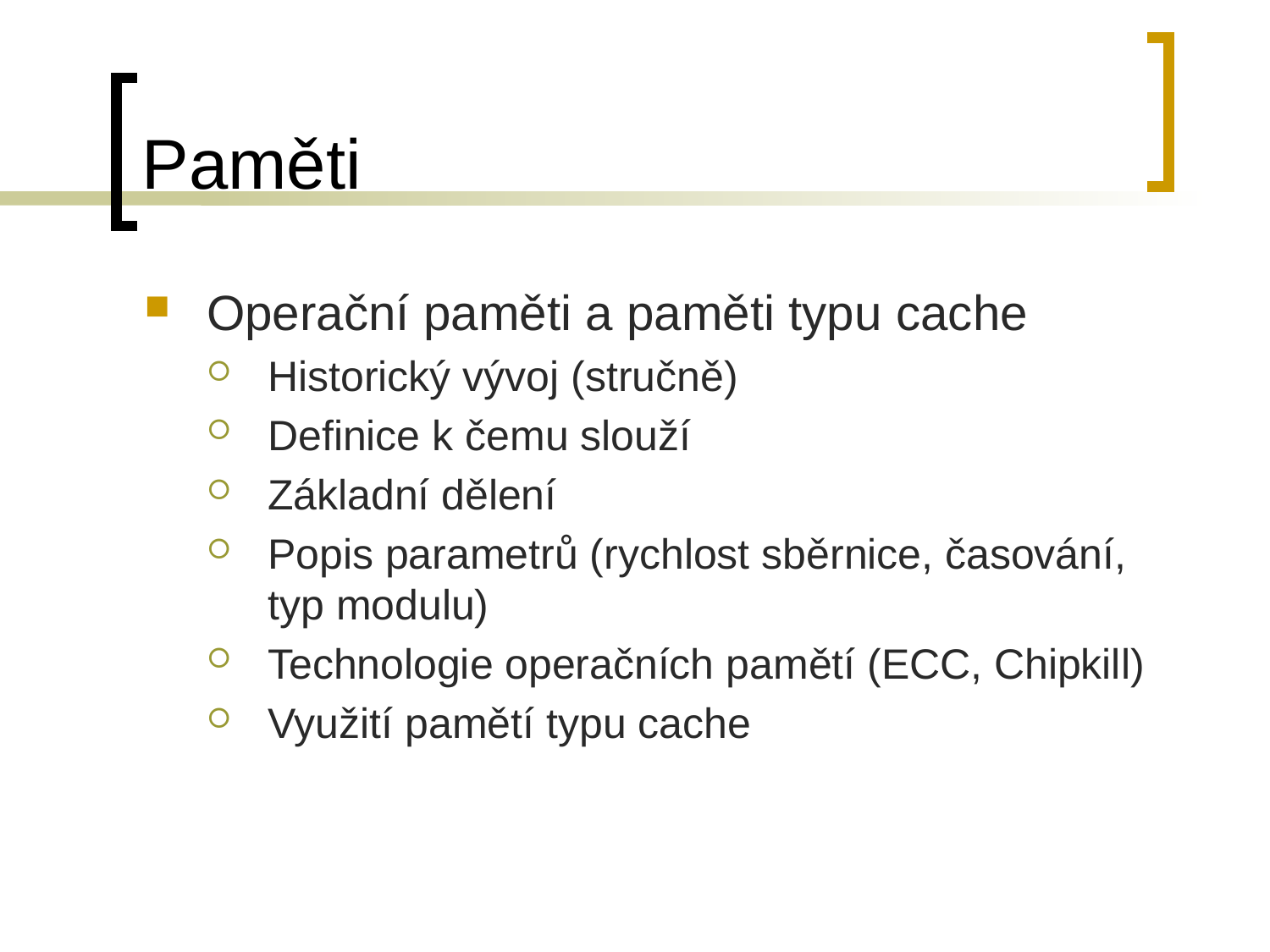

# Paměti
Operační paměti a paměti typu cache
Historický vývoj (stručně)
Definice k čemu slouží
Základní dělení
Popis parametrů (rychlost sběrnice, časování, typ modulu)
Technologie operačních pamětí (ECC, Chipkill)
Využití pamětí typu cache